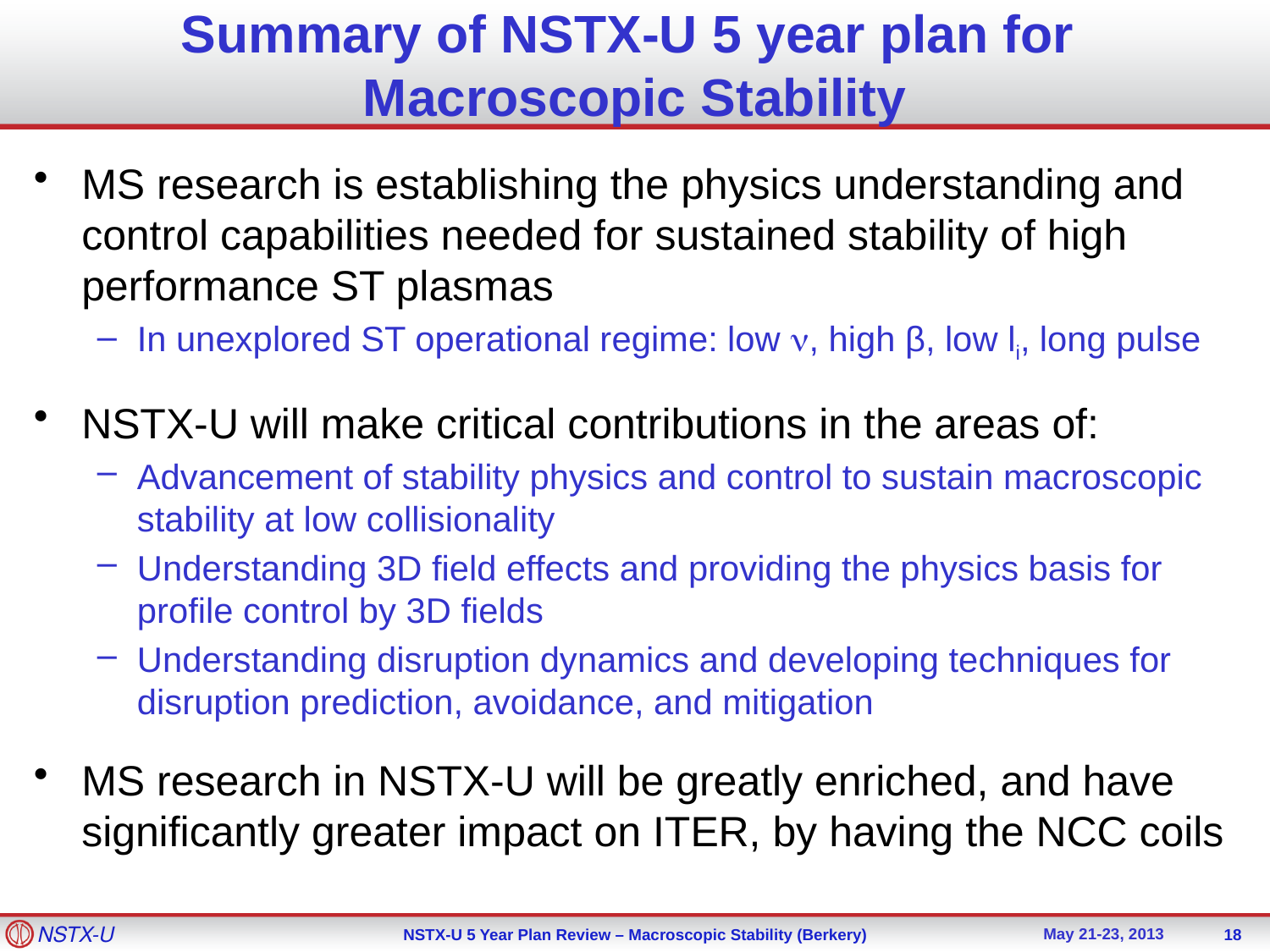

# Summary of NSTX-U 5 year plan for Macroscopic Stability
MS research is establishing the physics understanding and control capabilities needed for sustained stability of high performance ST plasmas
In unexplored ST operational regime: low ν, high β, low li, long pulse
NSTX-U will make critical contributions in the areas of:
Advancement of stability physics and control to sustain macroscopic stability at low collisionality
Understanding 3D field effects and providing the physics basis for profile control by 3D fields
Understanding disruption dynamics and developing techniques for disruption prediction, avoidance, and mitigation
MS research in NSTX-U will be greatly enriched, and have significantly greater impact on ITER, by having the NCC coils